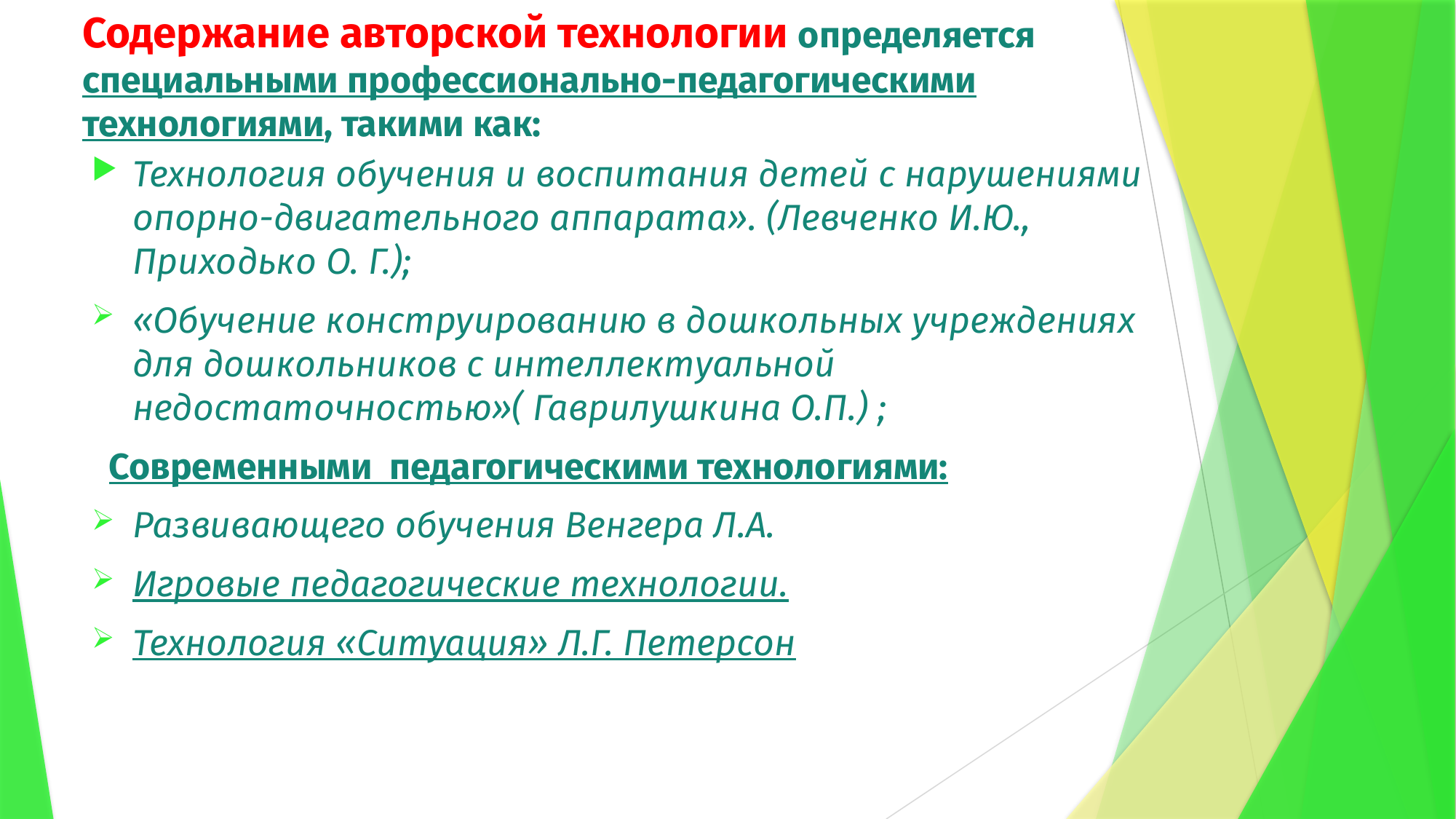

# Содержание авторской технологии определяется специальными профессионально-педагогическими технологиями, такими как:
Технология обучения и воспитания детей с нарушениями опорно-двигательного аппарата». (Левченко И.Ю., Приходько О. Г.);
«Обучение конструированию в дошкольных учреждениях для дошкольников с интеллектуальной недостаточностью»( Гаврилушкина О.П.) ;
  Современными  педагогическими технологиями:
Развивающего обучения Венгера Л.А.
Игровые педагогические технологии.
Технология «Ситуация» Л.Г. Петерсон